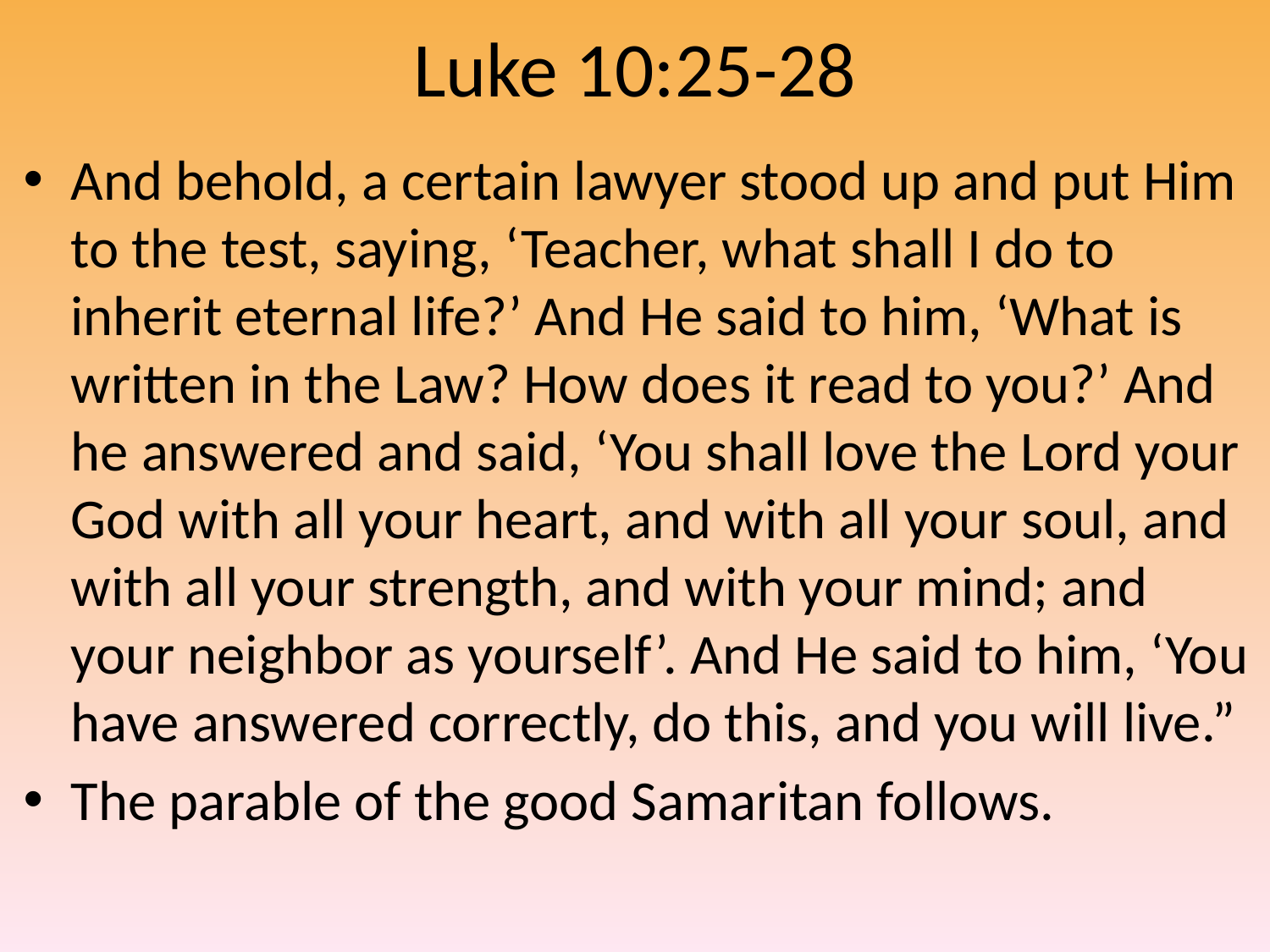

# Luke 10:25-28
And behold, a certain lawyer stood up and put Him to the test, saying, ‘Teacher, what shall I do to inherit eternal life?’ And He said to him, ‘What is written in the Law? How does it read to you?’ And he answered and said, ‘You shall love the Lord your God with all your heart, and with all your soul, and with all your strength, and with your mind; and your neighbor as yourself’. And He said to him, ‘You have answered correctly, do this, and you will live.”
The parable of the good Samaritan follows.